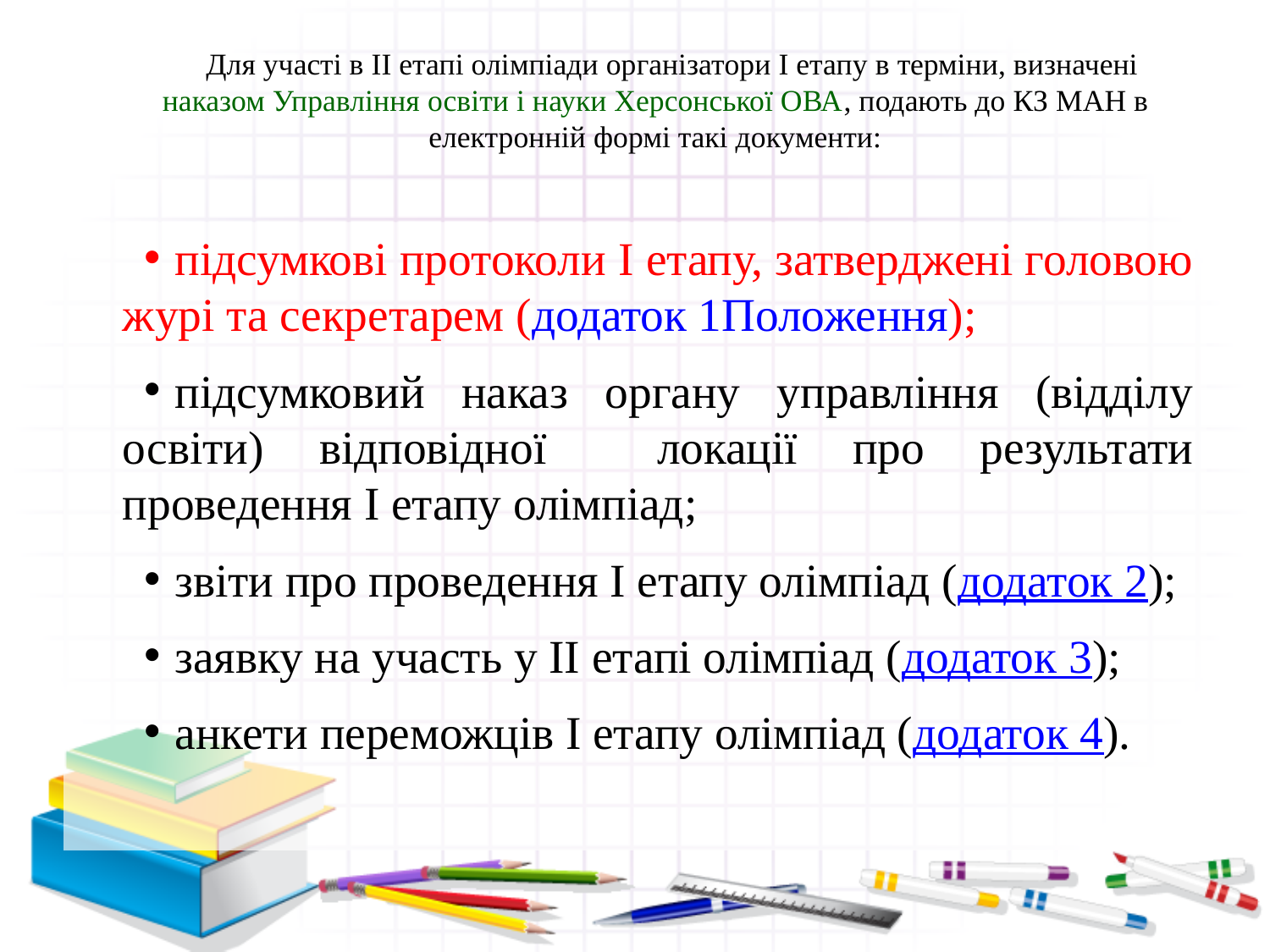

# Для участі в II етапі олімпіади організатори I етапу в терміни, визначені наказом Управління освіти і науки Херсонської ОВА, подають до КЗ МАН в електронній формі такі документи:
підсумкові протоколи I етапу, затверджені головою журі та секретарем (додаток 1Положення);
підсумковий наказ органу управління (відділу освіти) відповідної  локації про результати проведення I етапу олімпіад;
звіти про проведення I етапу олімпіад (додаток 2);
заявку на участь у II етапі олімпіад (додаток 3);
анкети переможців I етапу олімпіад (додаток 4).